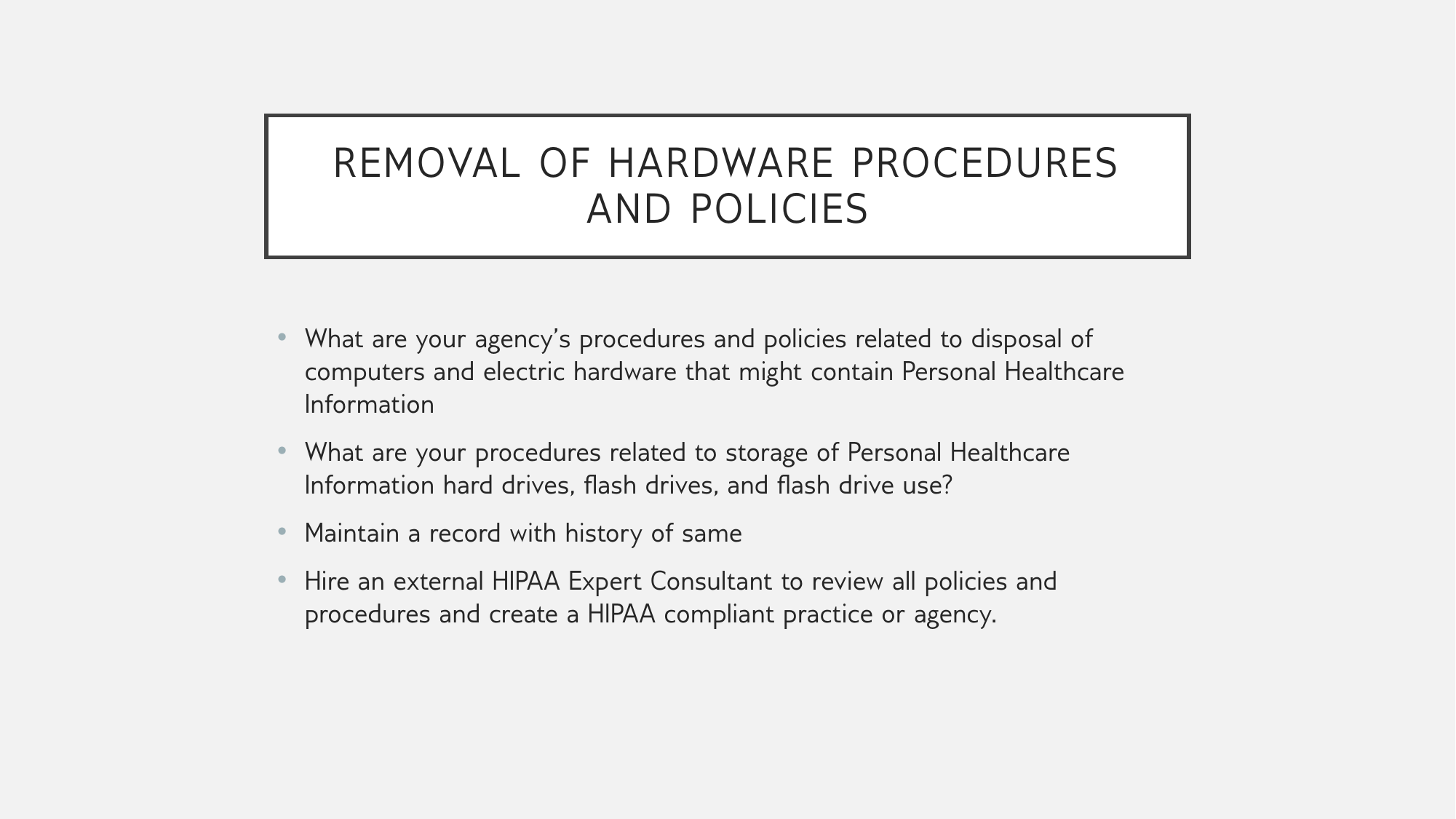

# Removal of Hardware Procedures and Policies
What are your agency’s procedures and policies related to disposal of computers and electric hardware that might contain Personal Healthcare Information
What are your procedures related to storage of Personal Healthcare Information hard drives, flash drives, and flash drive use?
Maintain a record with history of same
Hire an external HIPAA Expert Consultant to review all policies and procedures and create a HIPAA compliant practice or agency.